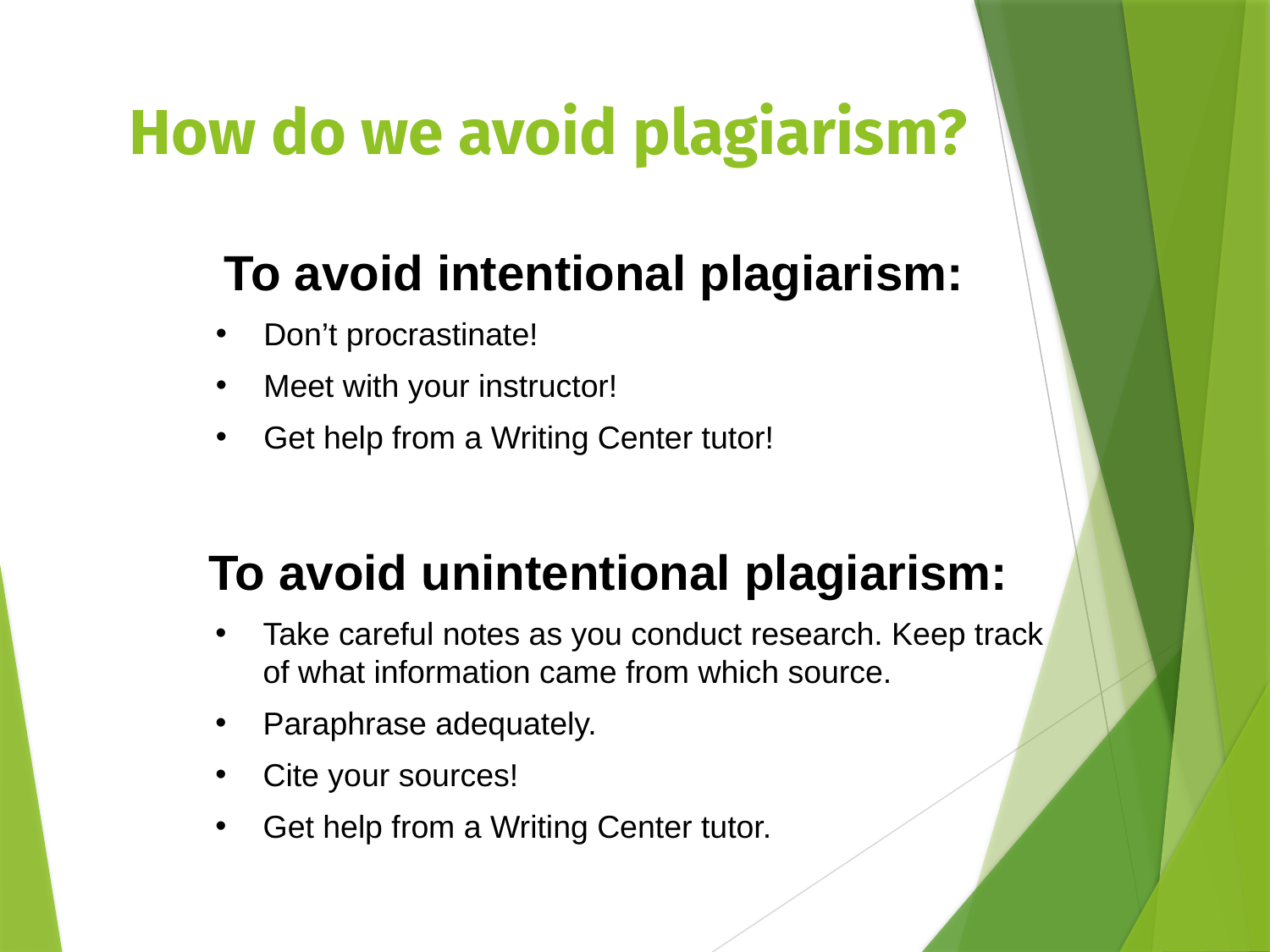

# How do we avoid plagiarism?
To avoid intentional plagiarism:
Don’t procrastinate!
Meet with your instructor!
Get help from a Writing Center tutor!
To avoid unintentional plagiarism:
Take careful notes as you conduct research. Keep track of what information came from which source.
Paraphrase adequately.
Cite your sources!
Get help from a Writing Center tutor.